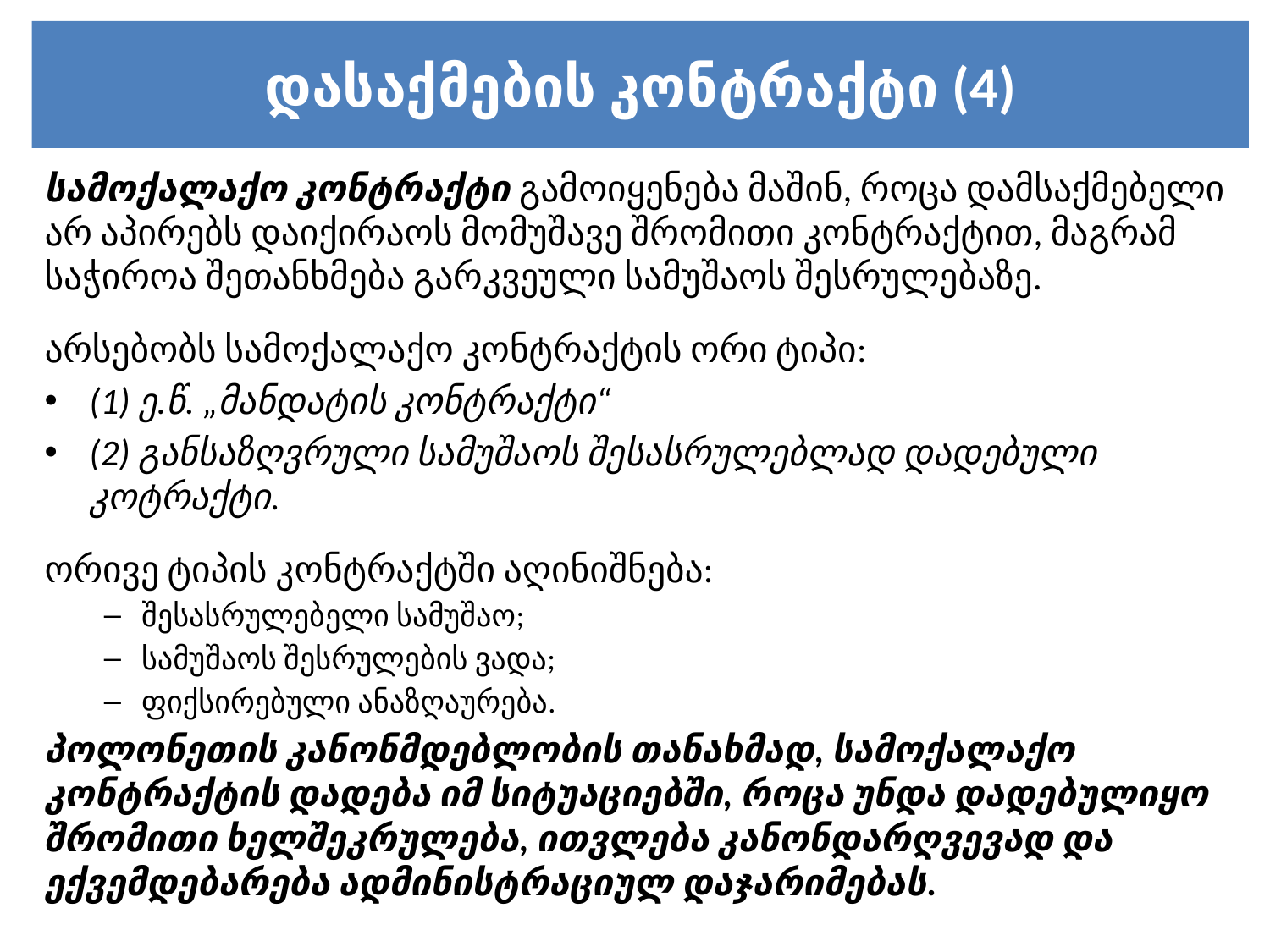

# დასაქმების კონტრაქტი (4)
სამოქალაქო კონტრაქტი გამოიყენება მაშინ, როცა დამსაქმებელი არ აპირებს დაიქირაოს მომუშავე შრომითი კონტრაქტით, მაგრამ საჭიროა შეთანხმება გარკვეული სამუშაოს შესრულებაზე.

არსებობს სამოქალაქო კონტრაქტის ორი ტიპი:
(1) ე.წ. „მანდატის კონტრაქტი“
(2) განსაზღვრული სამუშაოს შესასრულებლად დადებული კოტრაქტი.

ორივე ტიპის კონტრაქტში აღინიშნება:
შესასრულებელი სამუშაო;
სამუშაოს შესრულების ვადა;
ფიქსირებული ანაზღაურება.
პოლონეთის კანონმდებლობის თანახმად, სამოქალაქო კონტრაქტის დადება იმ სიტუაციებში, როცა უნდა დადებულიყო შრომითი ხელშეკრულება, ითვლება კანონდარღვევად და ექვემდებარება ადმინისტრაციულ დაჯარიმებას.